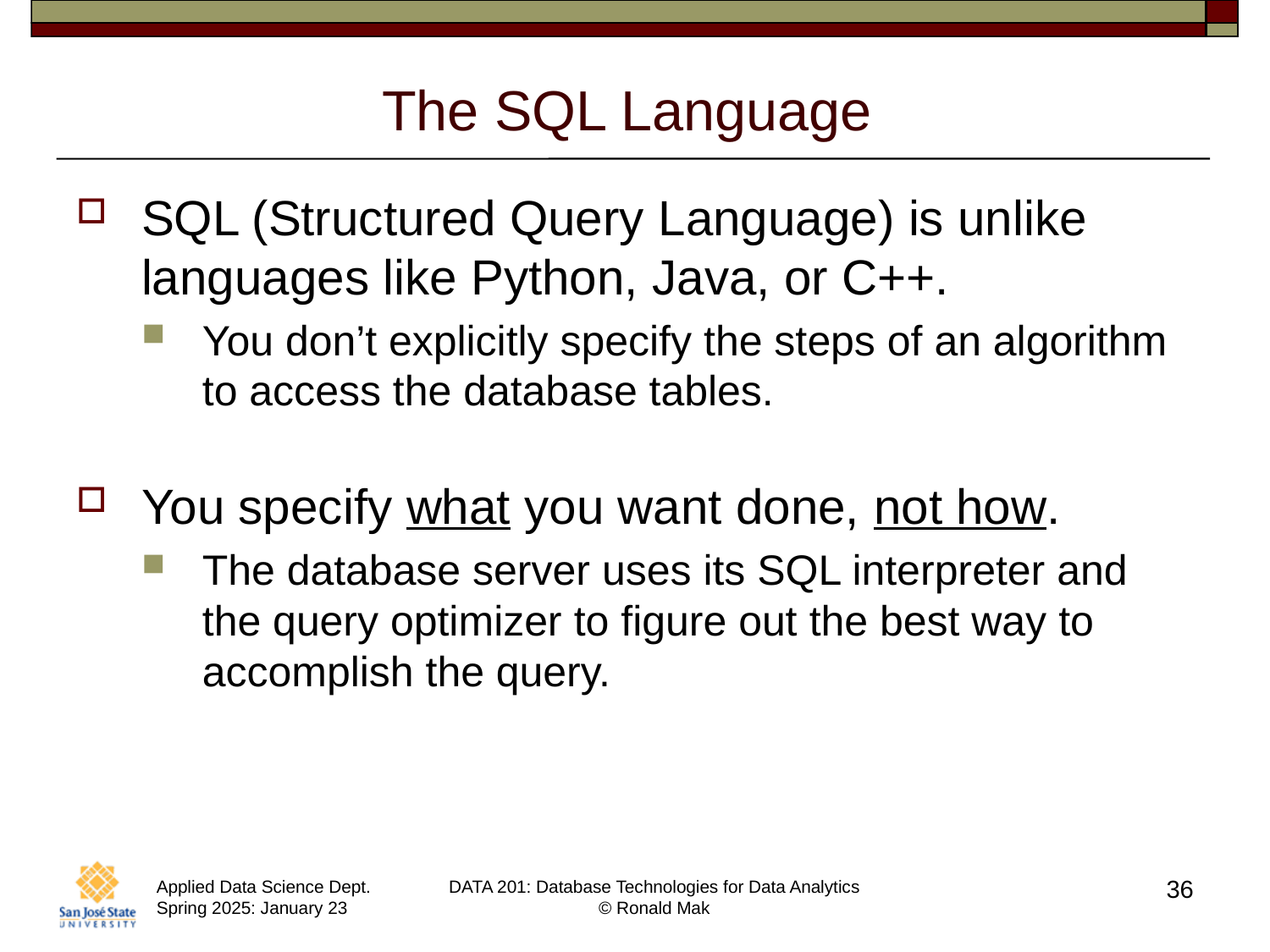

# The SQL Language
SQL (Structured Query Language) is unlike languages like Python, Java, or C++.
You don’t explicitly specify the steps of an algorithm to access the database tables.

You specify what you want done, not how.
The database server uses its SQL interpreter and the query optimizer to figure out the best way to accomplish the query.
36